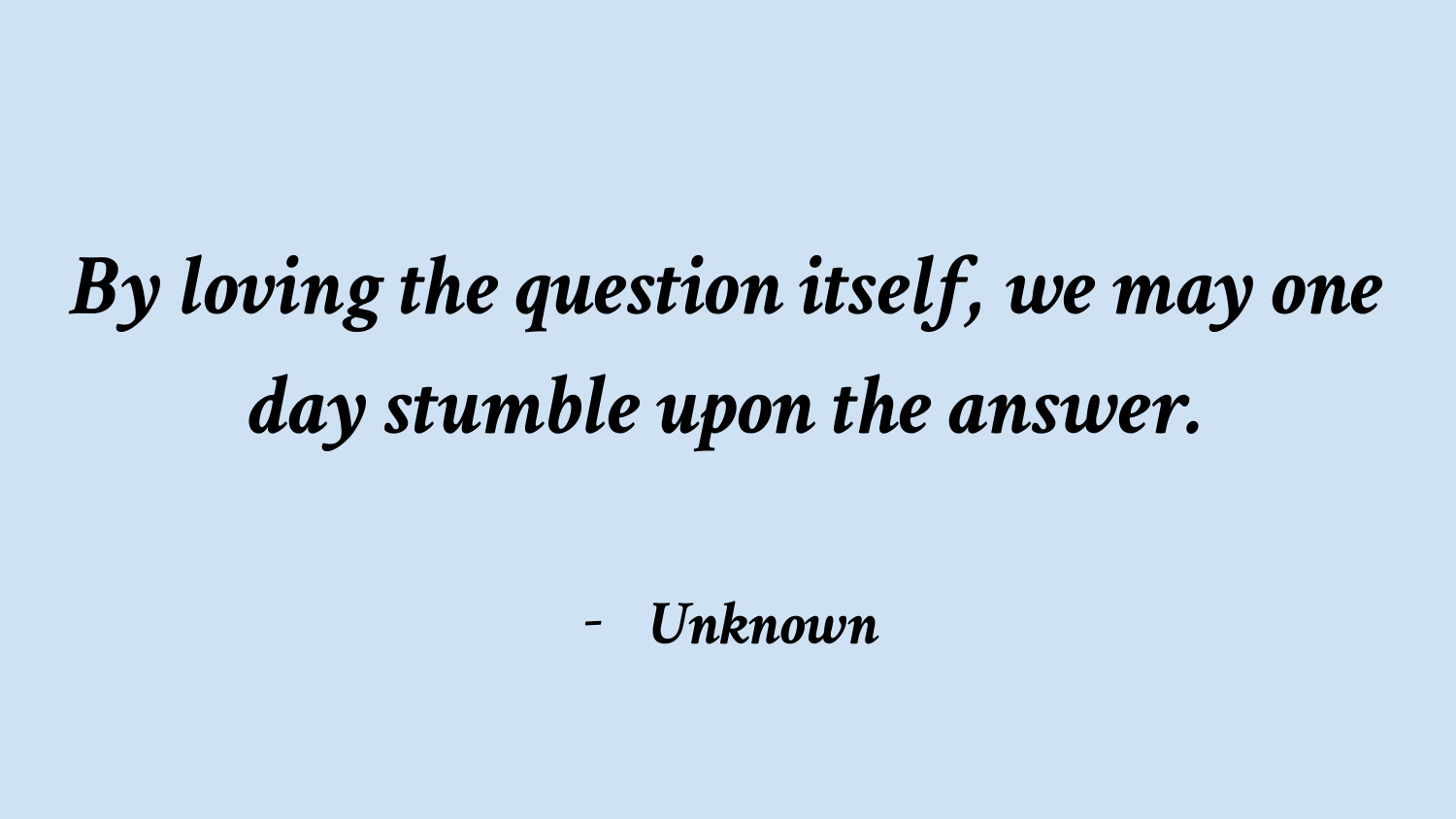

By loving the question itself, we may one day stumble upon the answer.

Unknown